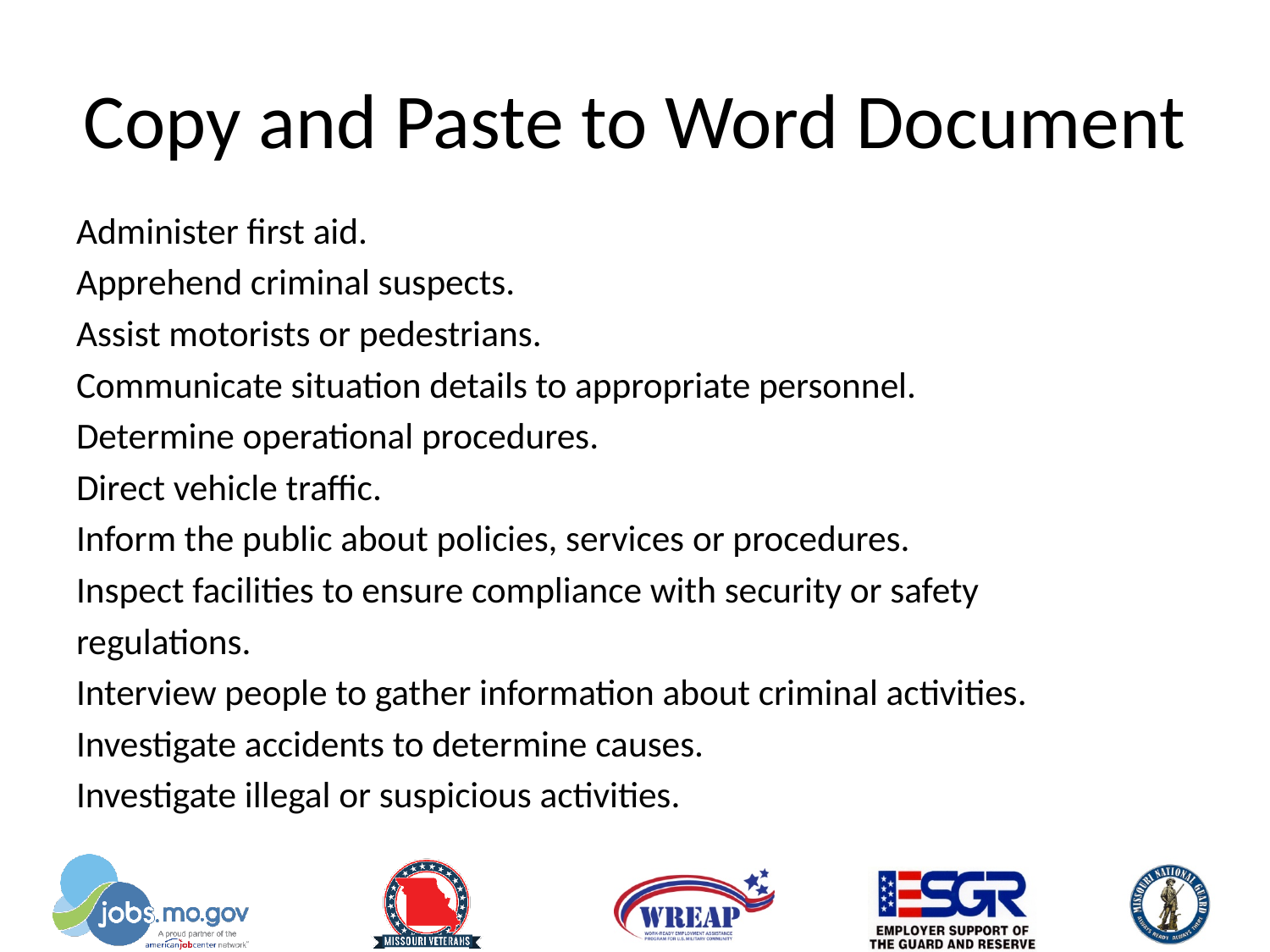

# Copy and Paste to Word Document
Administer first aid.
Apprehend criminal suspects.
Assist motorists or pedestrians.
Communicate situation details to appropriate personnel.
Determine operational procedures.
Direct vehicle traffic.
Inform the public about policies, services or procedures.
Inspect facilities to ensure compliance with security or safety
regulations.
Interview people to gather information about criminal activities.
Investigate accidents to determine causes.
Investigate illegal or suspicious activities.